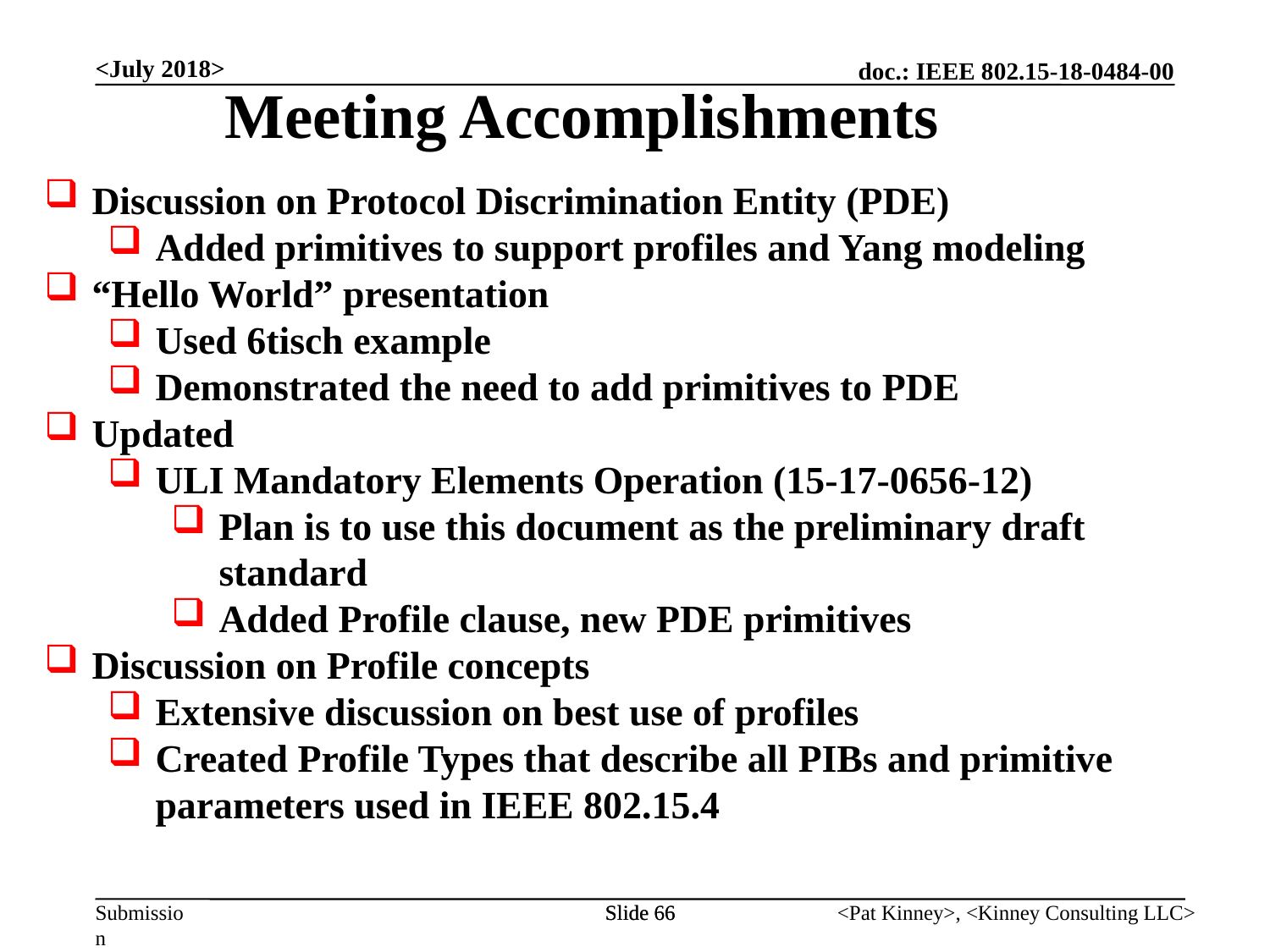

<July 2018>
Meeting Accomplishments
Discussion on Protocol Discrimination Entity (PDE)
Added primitives to support profiles and Yang modeling
“Hello World” presentation
Used 6tisch example
Demonstrated the need to add primitives to PDE
Updated
ULI Mandatory Elements Operation (15-17-0656-12)
Plan is to use this document as the preliminary draft standard
Added Profile clause, new PDE primitives
Discussion on Profile concepts
Extensive discussion on best use of profiles
Created Profile Types that describe all PIBs and primitive parameters used in IEEE 802.15.4

Slide 66
Slide 66
<Pat Kinney>, <Kinney Consulting LLC>